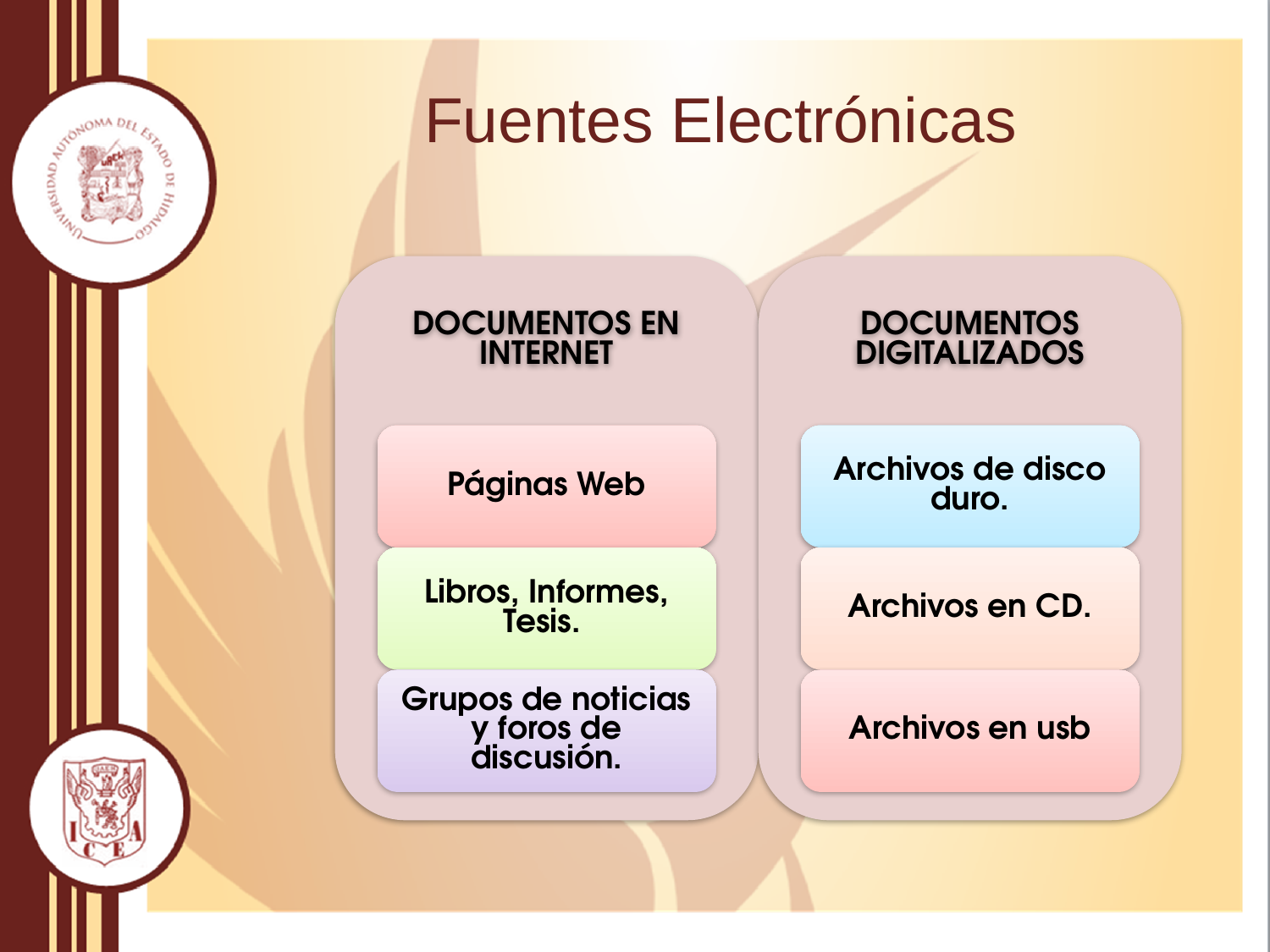

# Fuentes Electrónicas
DOCUMENTOS EN INTERNET
DOCUMENTOS DIGITALIZADOS
Páginas Web
Libros, Informes, Tesis.
Grupos de noticias y foros de discusión.
Archivos de disco duro.
Archivos en CD.
Archivos en usb